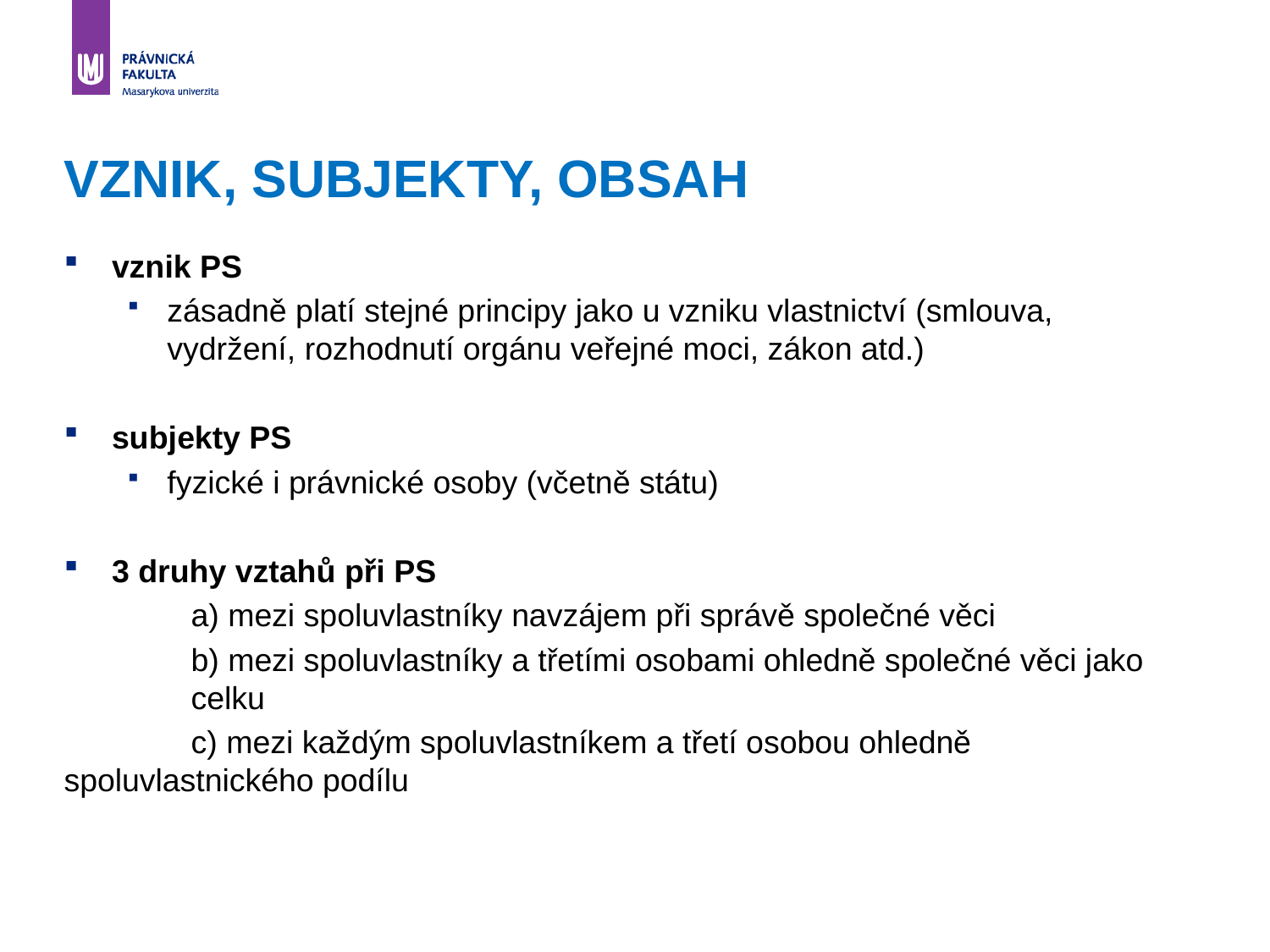

# VZNIK, SUBJEKTY, OBSAH
vznik PS
zásadně platí stejné principy jako u vzniku vlastnictví (smlouva, vydržení, rozhodnutí orgánu veřejné moci, zákon atd.)

subjekty PS
fyzické i právnické osoby (včetně státu)

3 druhy vztahů při PS
	a) mezi spoluvlastníky navzájem při správě společné věci
	b) mezi spoluvlastníky a třetími osobami ohledně společné věci jako 	celku
	c) mezi každým spoluvlastníkem a třetí osobou ohledně 	spoluvlastnického podílu